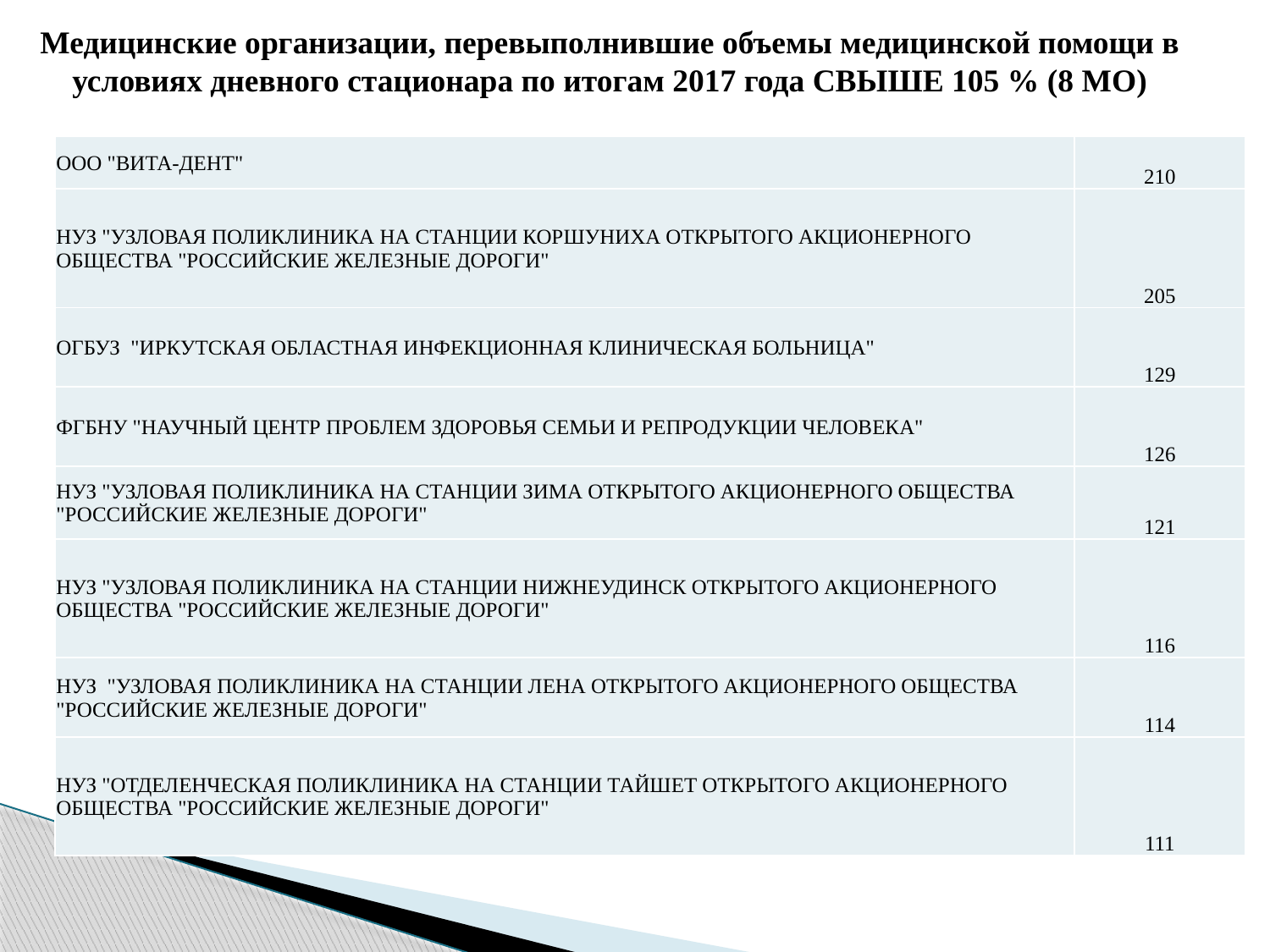

Медицинские организации, перевыполнившие объемы медицинской помощи в условиях дневного стационара по итогам 2017 года СВЫШЕ 105 % (8 МО)
| ООО "ВИТА-ДЕНТ" | 210 |
| --- | --- |
| НУЗ "УЗЛОВАЯ ПОЛИКЛИНИКА НА СТАНЦИИ КОРШУНИХА ОТКРЫТОГО АКЦИОНЕРНОГО ОБЩЕСТВА "РОССИЙСКИЕ ЖЕЛЕЗНЫЕ ДОРОГИ" | 205 |
| ОГБУЗ "ИРКУТСКАЯ ОБЛАСТНАЯ ИНФЕКЦИОННАЯ КЛИНИЧЕСКАЯ БОЛЬНИЦА" | 129 |
| ФГБНУ "НАУЧНЫЙ ЦЕНТР ПРОБЛЕМ ЗДОРОВЬЯ СЕМЬИ И РЕПРОДУКЦИИ ЧЕЛОВЕКА" | 126 |
| НУЗ "УЗЛОВАЯ ПОЛИКЛИНИКА НА СТАНЦИИ ЗИМА ОТКРЫТОГО АКЦИОНЕРНОГО ОБЩЕСТВА "РОССИЙСКИЕ ЖЕЛЕЗНЫЕ ДОРОГИ" | 121 |
| НУЗ "УЗЛОВАЯ ПОЛИКЛИНИКА НА СТАНЦИИ НИЖНЕУДИНСК ОТКРЫТОГО АКЦИОНЕРНОГО ОБЩЕСТВА "РОССИЙСКИЕ ЖЕЛЕЗНЫЕ ДОРОГИ" | 116 |
| НУЗ "УЗЛОВАЯ ПОЛИКЛИНИКА НА СТАНЦИИ ЛЕНА ОТКРЫТОГО АКЦИОНЕРНОГО ОБЩЕСТВА "РОССИЙСКИЕ ЖЕЛЕЗНЫЕ ДОРОГИ" | 114 |
| НУЗ "ОТДЕЛЕНЧЕСКАЯ ПОЛИКЛИНИКА НА СТАНЦИИ ТАЙШЕТ ОТКРЫТОГО АКЦИОНЕРНОГО ОБЩЕСТВА "РОССИЙСКИЕ ЖЕЛЕЗНЫЕ ДОРОГИ" | 111 |